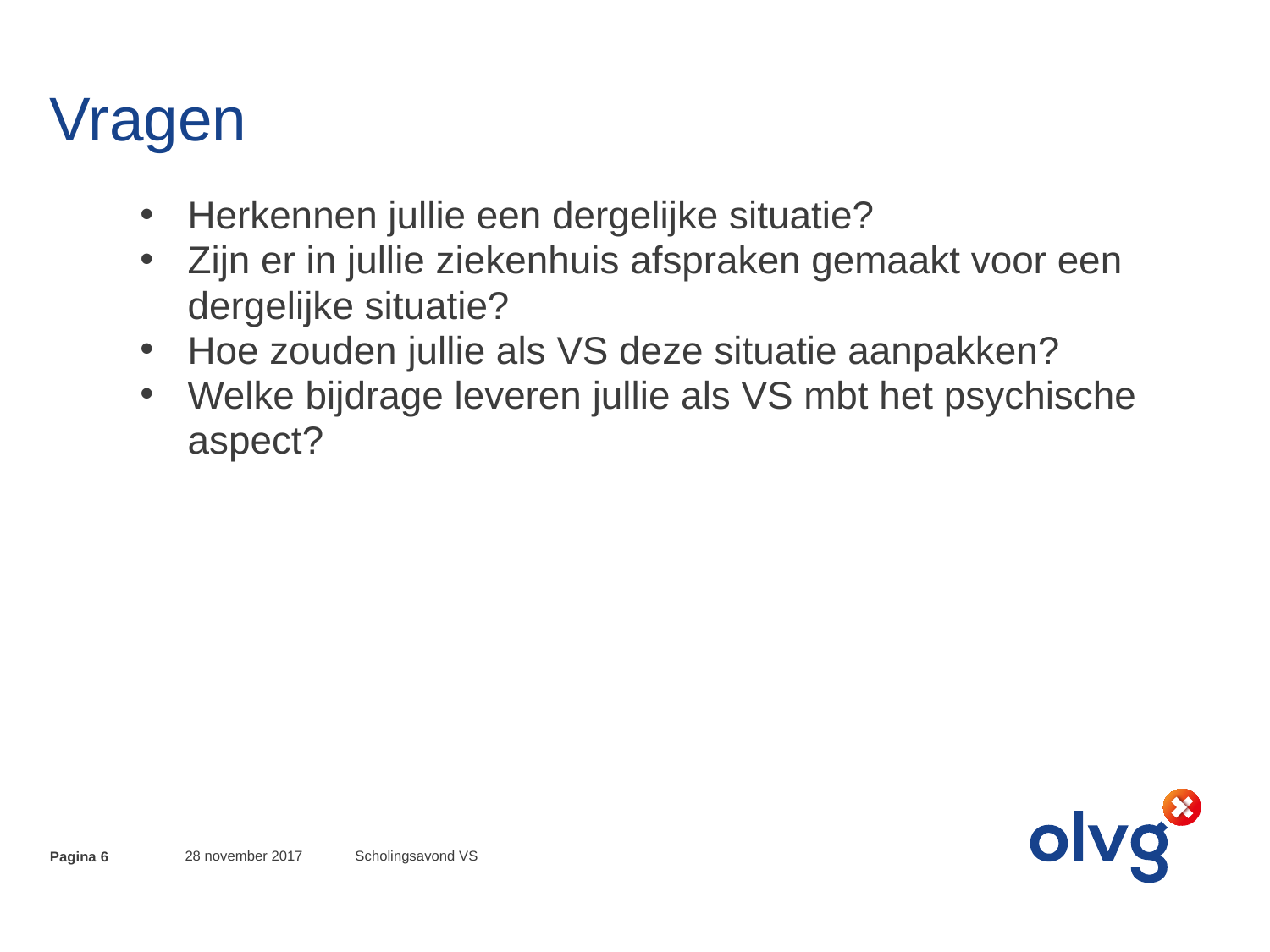

# Vragen
Herkennen jullie een dergelijke situatie?
Zijn er in jullie ziekenhuis afspraken gemaakt voor een dergelijke situatie?
Hoe zouden jullie als VS deze situatie aanpakken?
Welke bijdrage leveren jullie als VS mbt het psychische aspect?
28 november 2017
Scholingsavond VS
Pagina 6